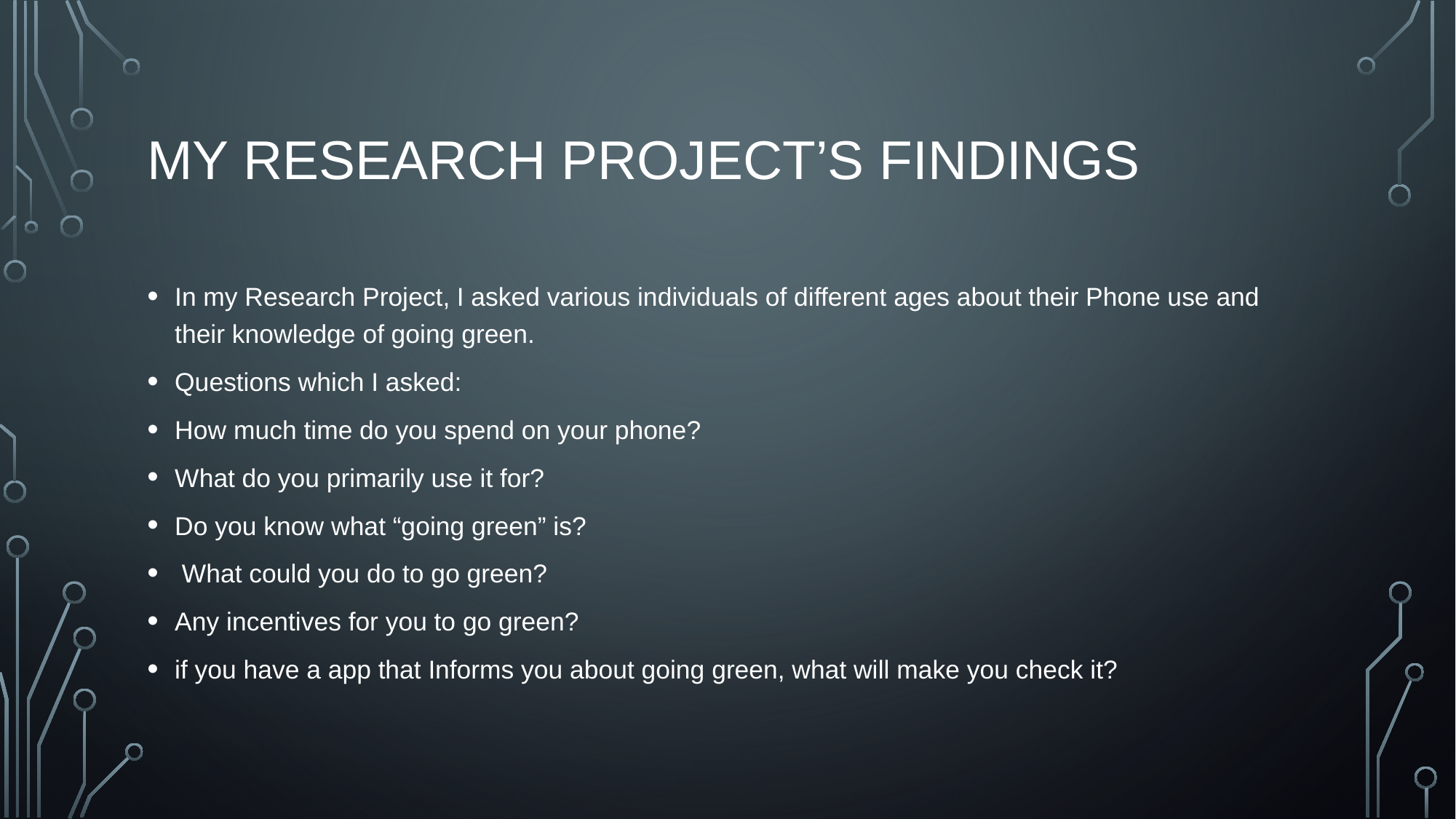

# My research PROJECT’S FINDINGS
In my Research Project, I asked various individuals of different ages about their Phone use and their knowledge of going green.
Questions which I asked:
How much time do you spend on your phone?
What do you primarily use it for?
Do you know what “going green” is?
 What could you do to go green?
Any incentives for you to go green?
if you have a app that Informs you about going green, what will make you check it?